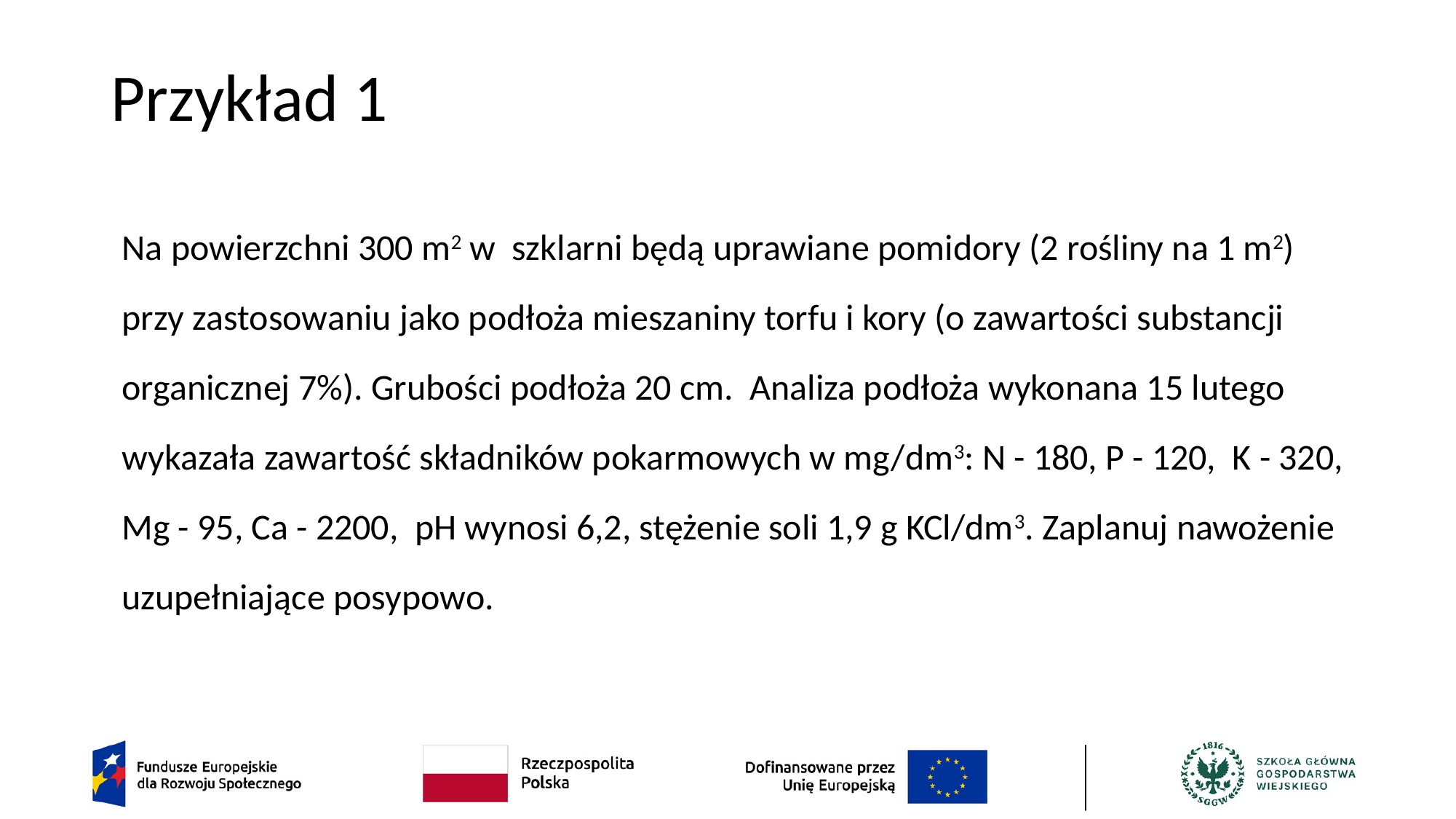

# Przykład 1
Na powierzchni 300 m2 w  szklarni będą uprawiane pomidory (2 rośliny na 1 m2) przy zastosowaniu jako podłoża mieszaniny torfu i kory (o zawartości substancji organicznej 7%). Grubości podłoża 20 cm.  Analiza podłoża wykonana 15 lutego wykazała zawartość składników pokarmowych w mg/dm3: N - 180, P - 120,  K - 320, Mg - 95, Ca - 2200,  pH wynosi 6,2, stężenie soli 1,9 g KCl/dm3. Zaplanuj nawożenie uzupełniające posypowo.